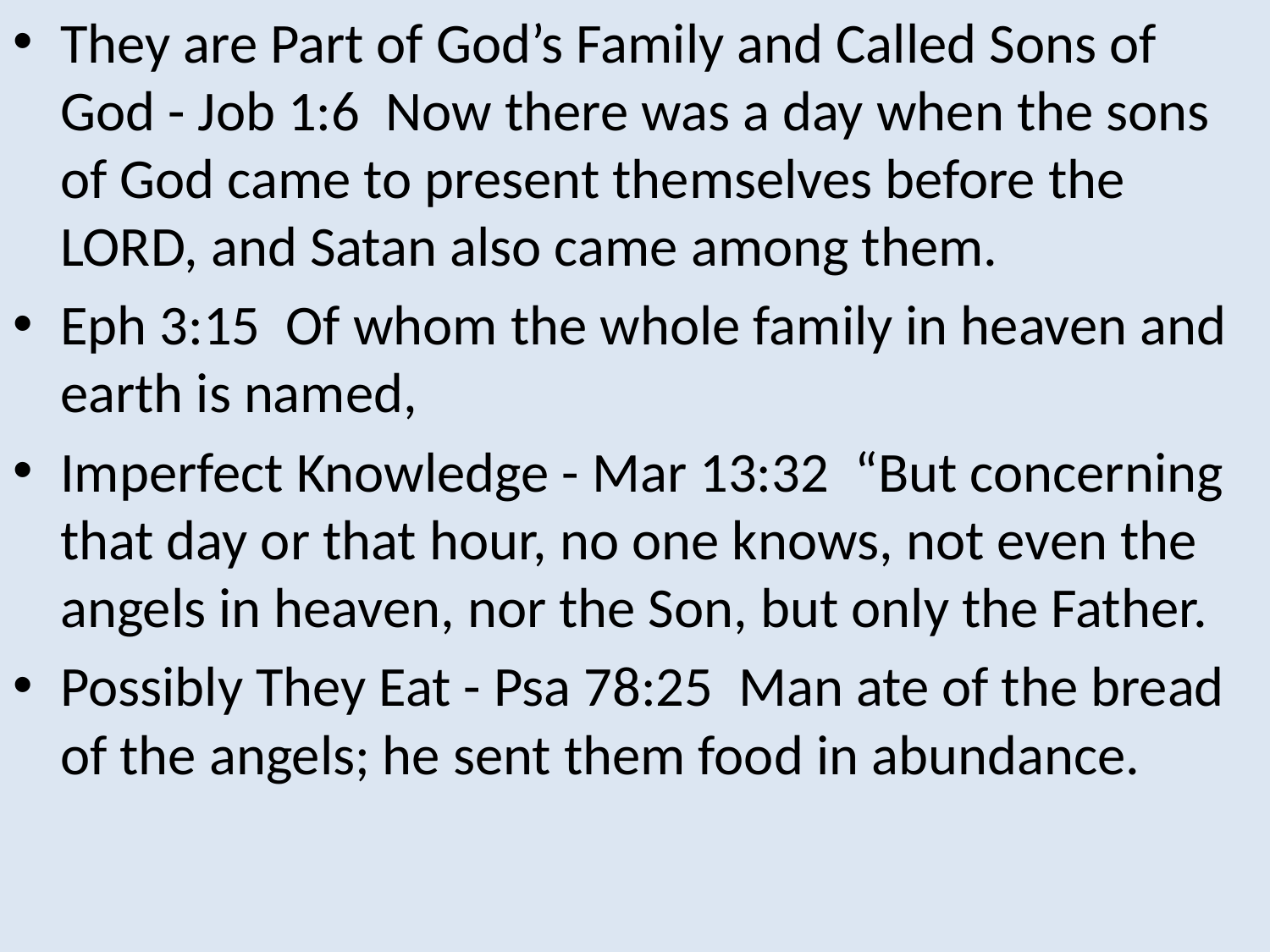

They are Part of God’s Family and Called Sons of God - Job 1:6  Now there was a day when the sons of God came to present themselves before the LORD, and Satan also came among them.
Eph 3:15  Of whom the whole family in heaven and earth is named,
Imperfect Knowledge - Mar 13:32  “But concerning that day or that hour, no one knows, not even the angels in heaven, nor the Son, but only the Father.
Possibly They Eat - Psa 78:25  Man ate of the bread of the angels; he sent them food in abundance.
#